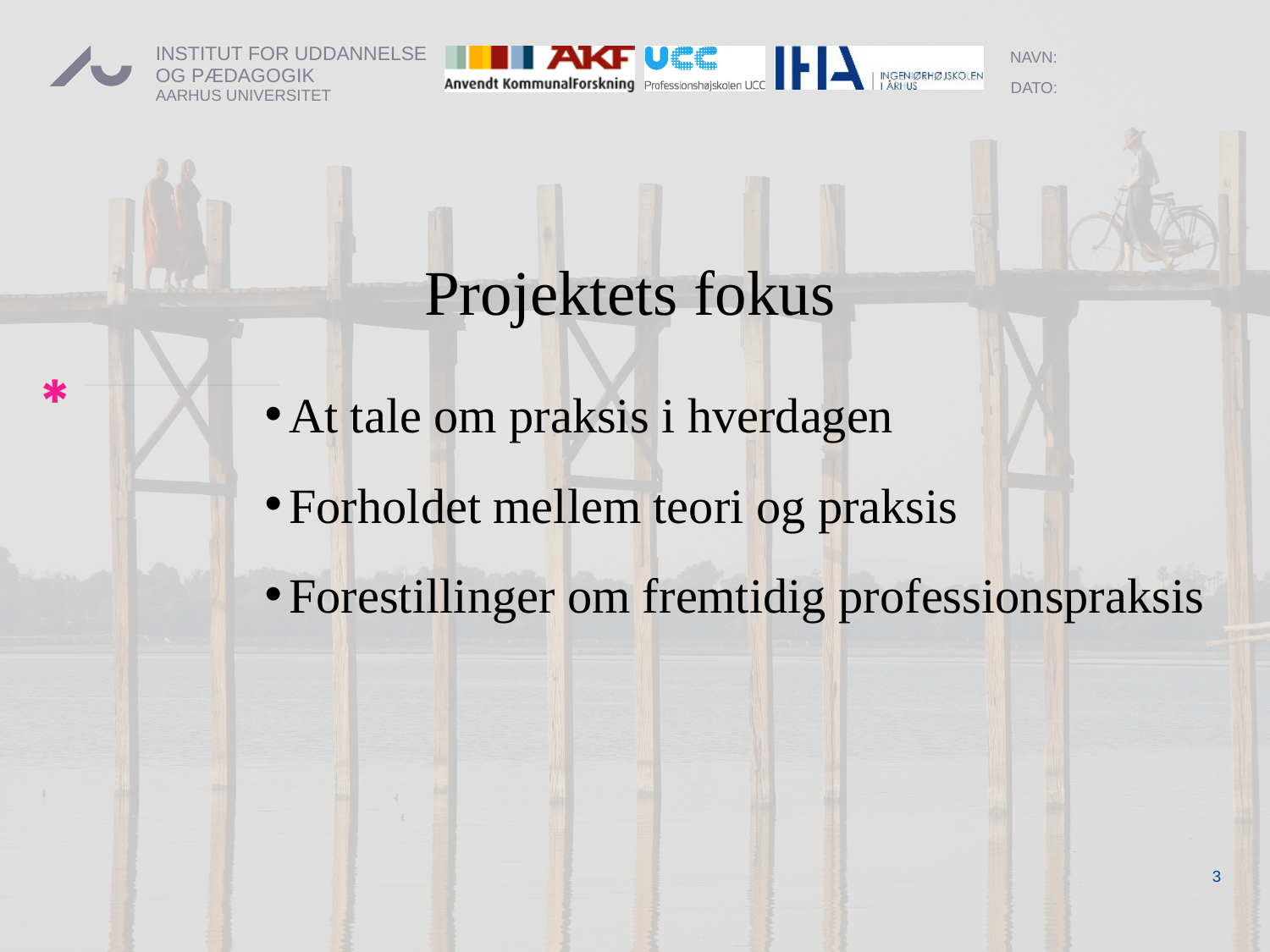

# Projektets fokus
At tale om praksis i hverdagen
Forholdet mellem teori og praksis
Forestillinger om fremtidig professionspraksis

3